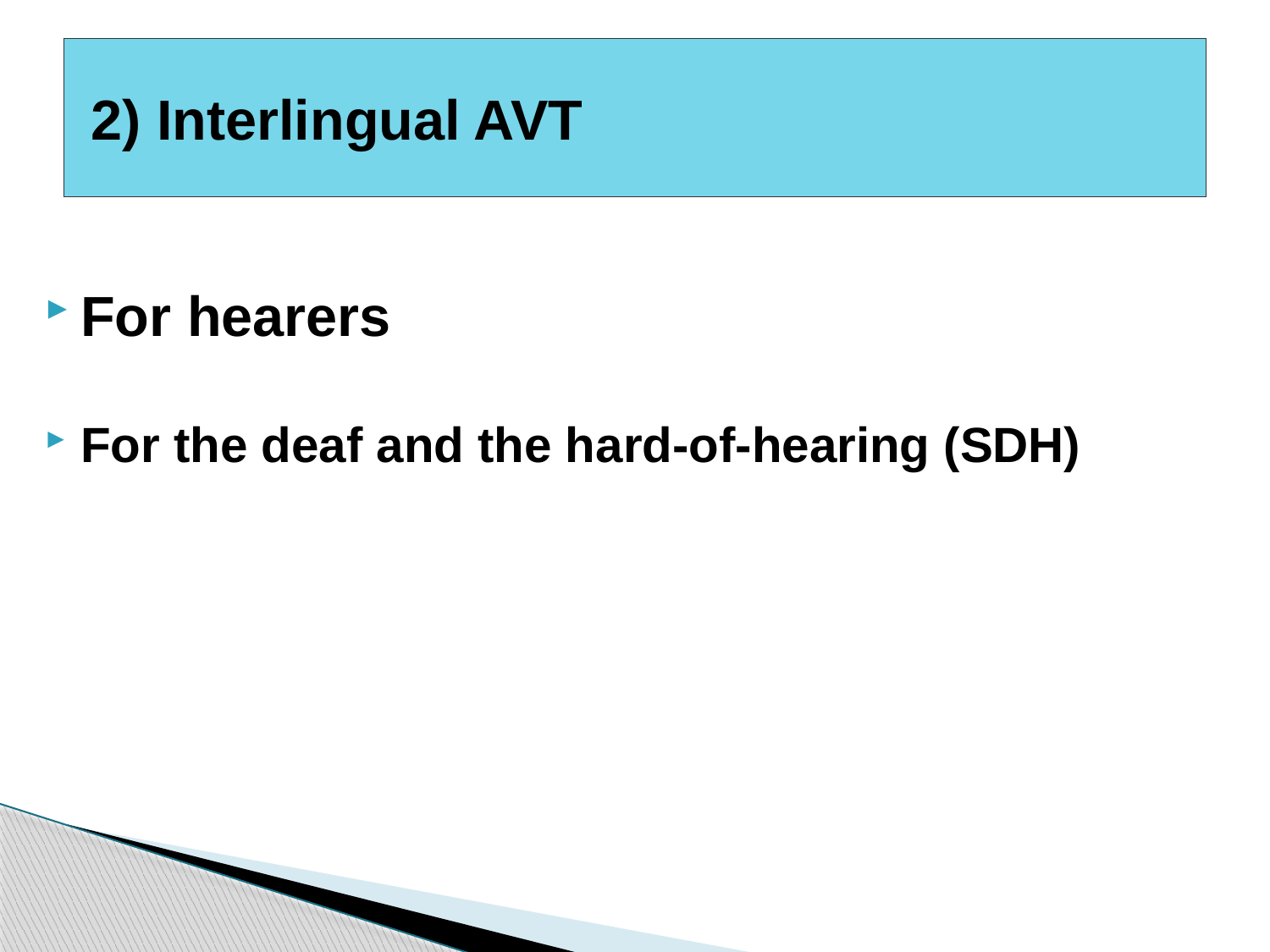

# 2) Interlingual AVT
For hearers
For the deaf and the hard-of-hearing (SDH)